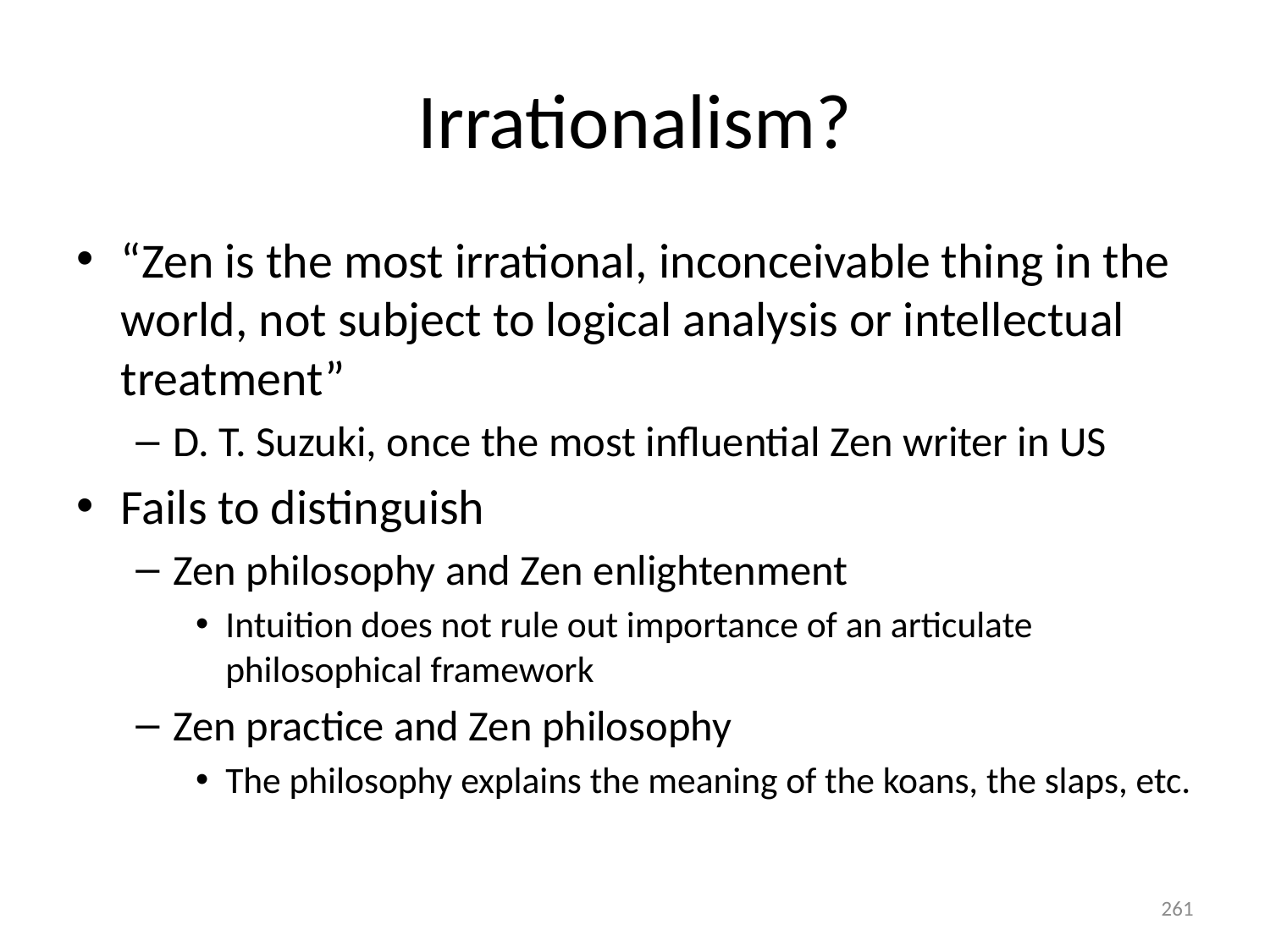

# Irrationalism?
“Zen is the most irrational, inconceivable thing in the world, not subject to logical analysis or intellectual treatment”
D. T. Suzuki, once the most influential Zen writer in US
Fails to distinguish
Zen philosophy and Zen enlightenment
Intuition does not rule out importance of an articulate philosophical framework
Zen practice and Zen philosophy
The philosophy explains the meaning of the koans, the slaps, etc.
261